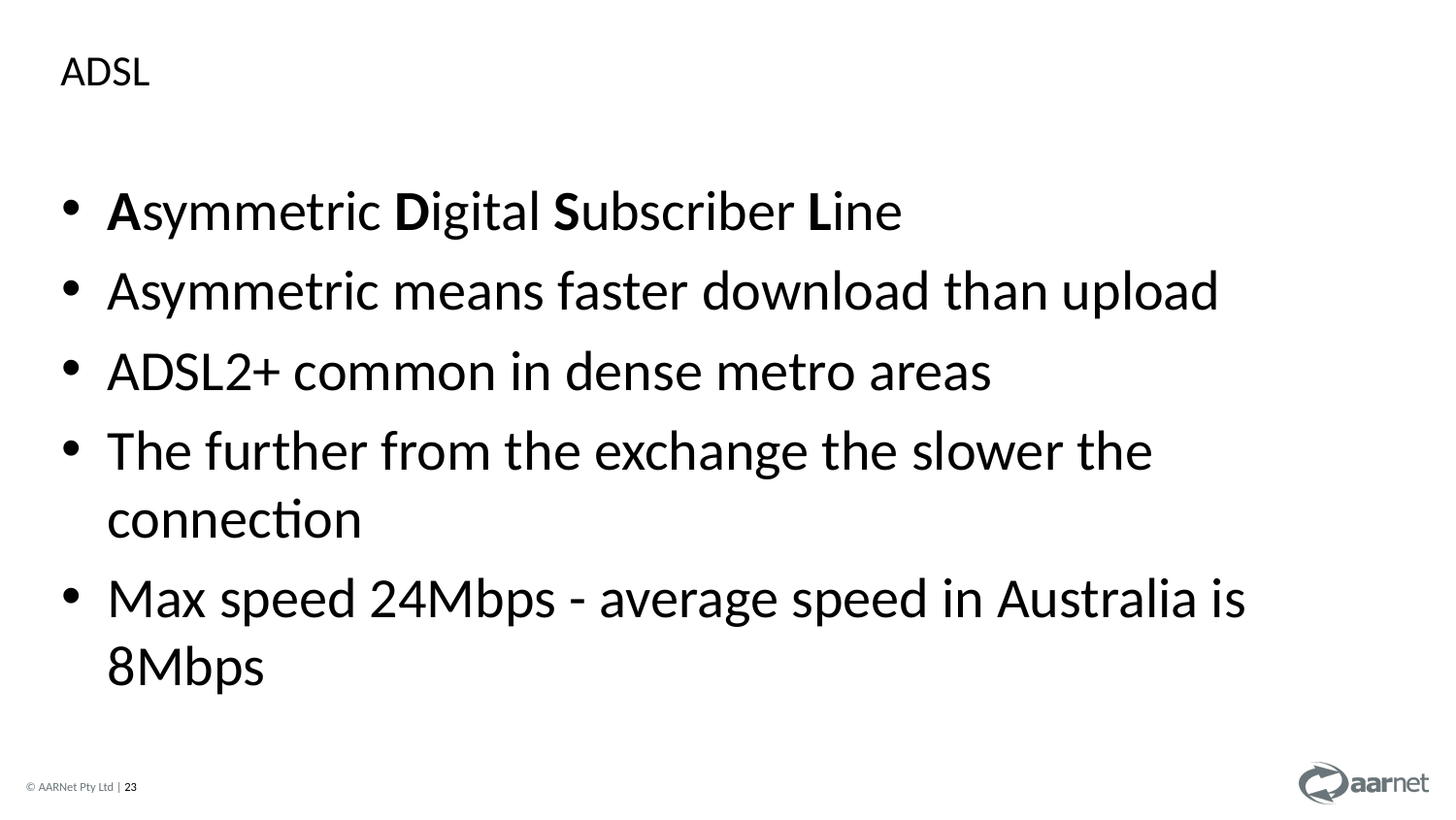

ADSL

Asymmetric Digital Subscriber Line
Asymmetric means faster download than upload
ADSL2+ common in dense metro areas
The further from the exchange the slower the connection
Max speed 24Mbps - average speed in Australia is 8Mbps